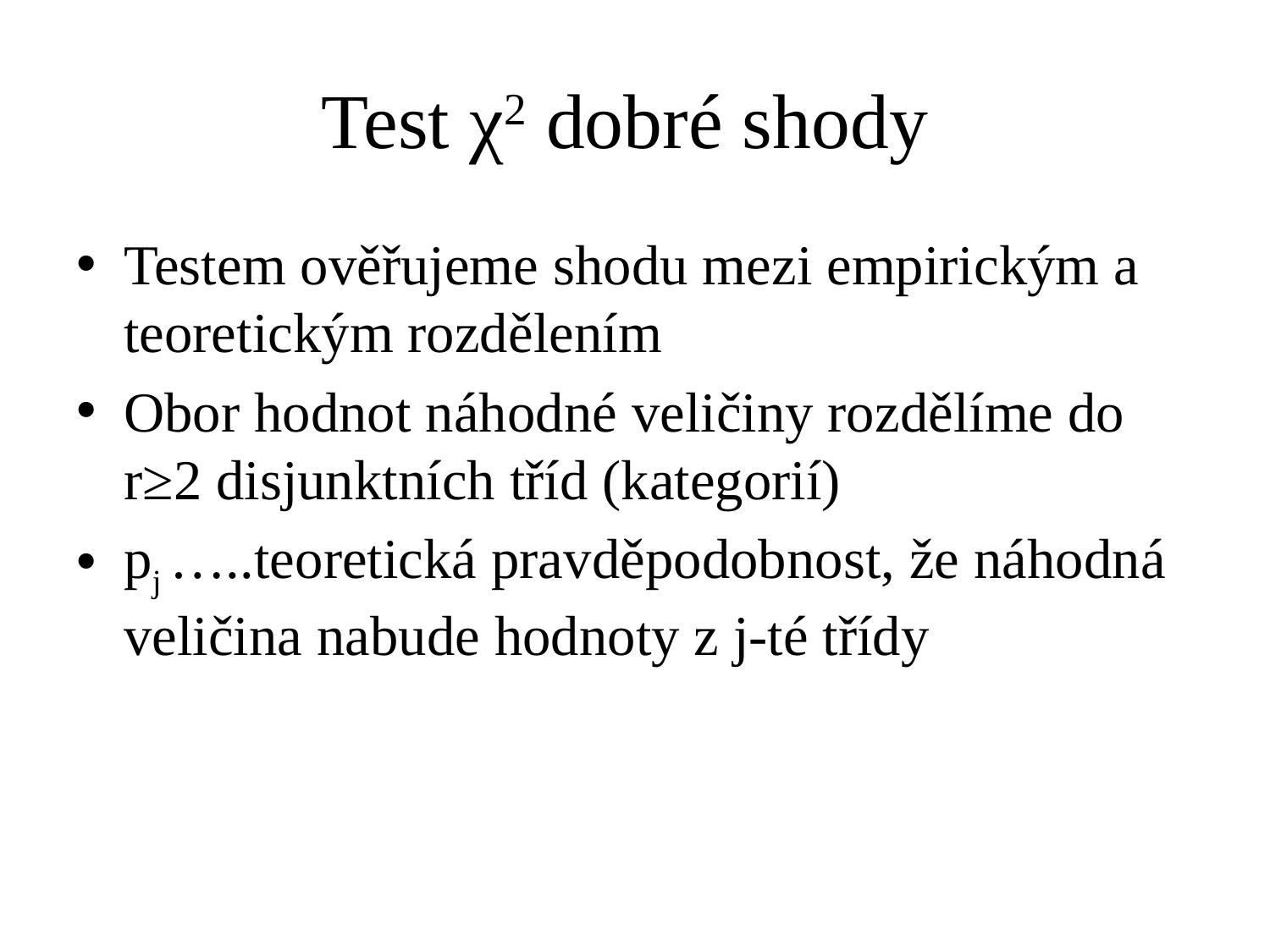

# Test χ2 dobré shody
Testem ověřujeme shodu mezi empirickým a teoretickým rozdělením
Obor hodnot náhodné veličiny rozdělíme do r≥2 disjunktních tříd (kategorií)
pj …..teoretická pravděpodobnost, že náhodná veličina nabude hodnoty z j-té třídy